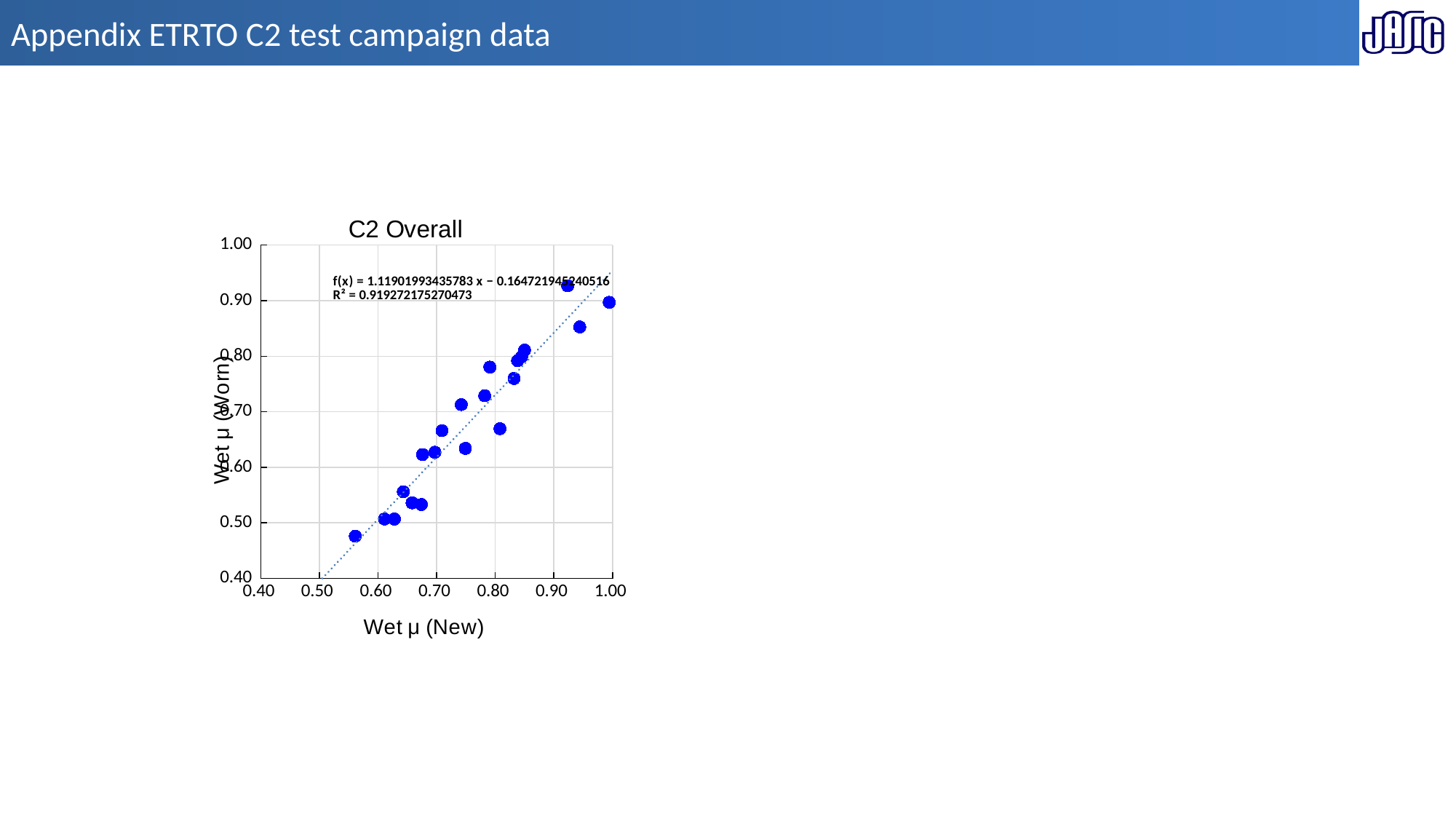

# Appendix ETRTO C2 test campaign data

### Chart

| Category |  |
|---|---|